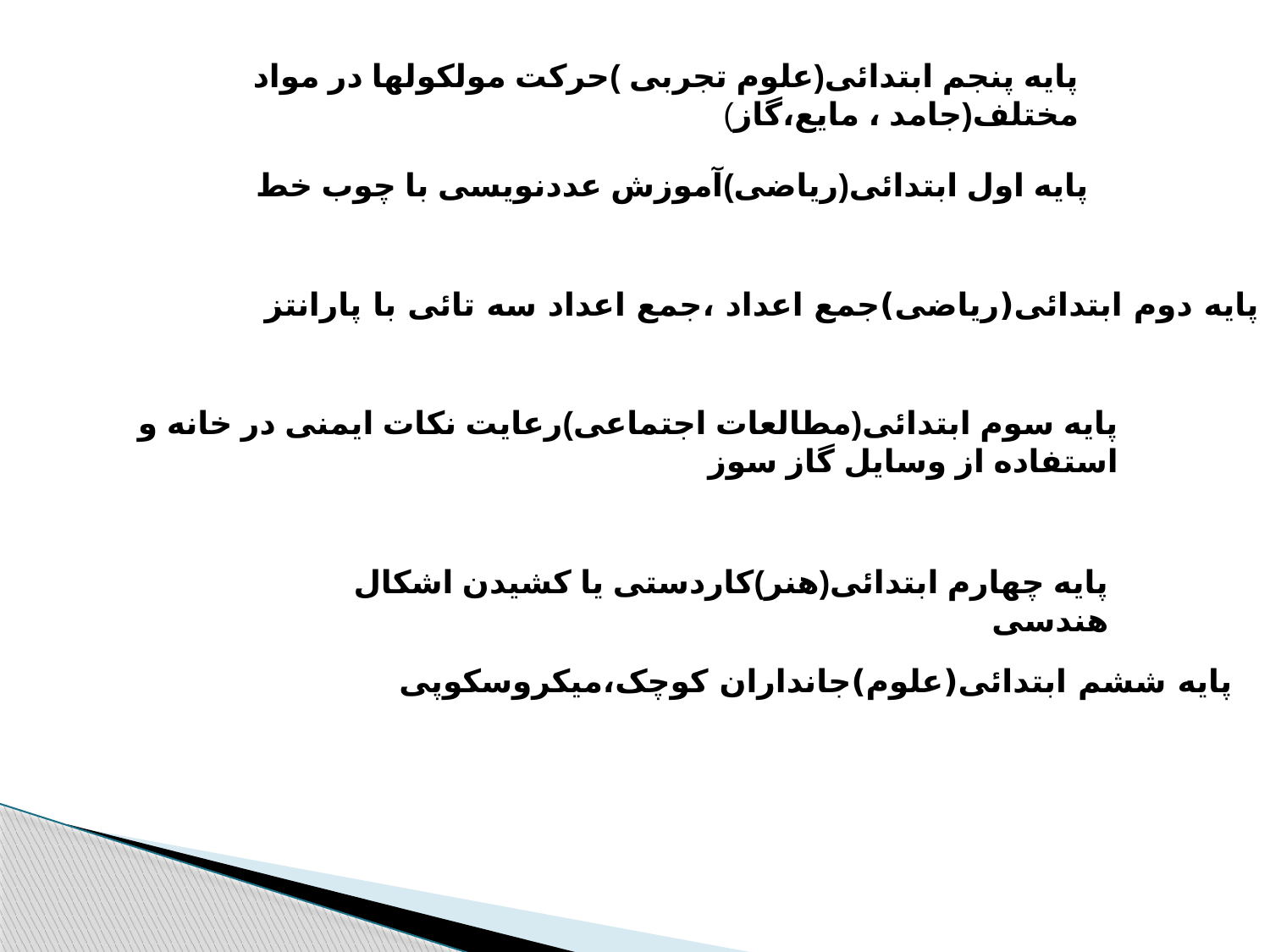

پایه پنجم ابتدائی(علوم تجربی )حرکت مولکولها در مواد مختلف(جامد ، مایع،گاز)
پایه اول ابتدائی(ریاضی)آموزش عددنویسی با چوب خط
پایه دوم ابتدائی(ریاضی)جمع اعداد ،جمع اعداد سه تائی با پارانتز
پایه سوم ابتدائی(مطالعات اجتماعی)رعایت نکات ایمنی در خانه و استفاده از وسایل گاز سوز
پایه چهارم ابتدائی(هنر)کاردستی یا کشیدن اشکال هندسی
پایه ششم ابتدائی(علوم)جانداران کوچک،میکروسکوپی